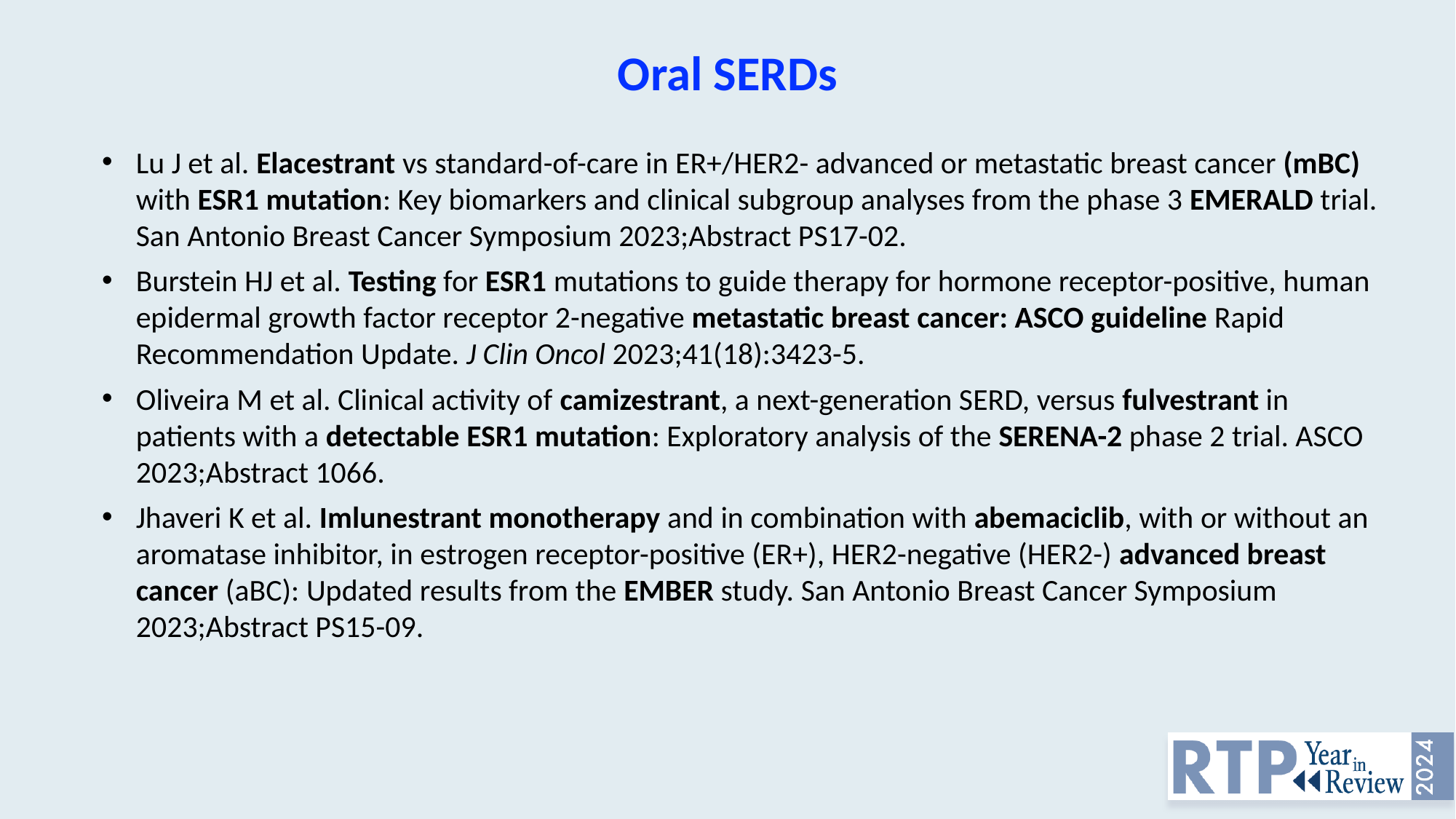

Oral SERDs
Lu J et al. Elacestrant vs standard-of-care in ER+/HER2- advanced or metastatic breast cancer (mBC) with ESR1 mutation: Key biomarkers and clinical subgroup analyses from the phase 3 EMERALD trial. San Antonio Breast Cancer Symposium 2023;Abstract PS17-02.
Burstein HJ et al. Testing for ESR1 mutations to guide therapy for hormone receptor-positive, human epidermal growth factor receptor 2-negative metastatic breast cancer: ASCO guideline Rapid Recommendation Update. J Clin Oncol 2023;41(18):3423-5.
Oliveira M et al. Clinical activity of camizestrant, a next-generation SERD, versus fulvestrant in patients with a detectable ESR1 mutation: Exploratory analysis of the SERENA-2 phase 2 trial. ASCO 2023;Abstract 1066.
Jhaveri K et al. Imlunestrant monotherapy and in combination with abemaciclib, with or without an aromatase inhibitor, in estrogen receptor-positive (ER+), HER2-negative (HER2-) advanced breast cancer (aBC): Updated results from the EMBER study. San Antonio Breast Cancer Symposium 2023;Abstract PS15-09.